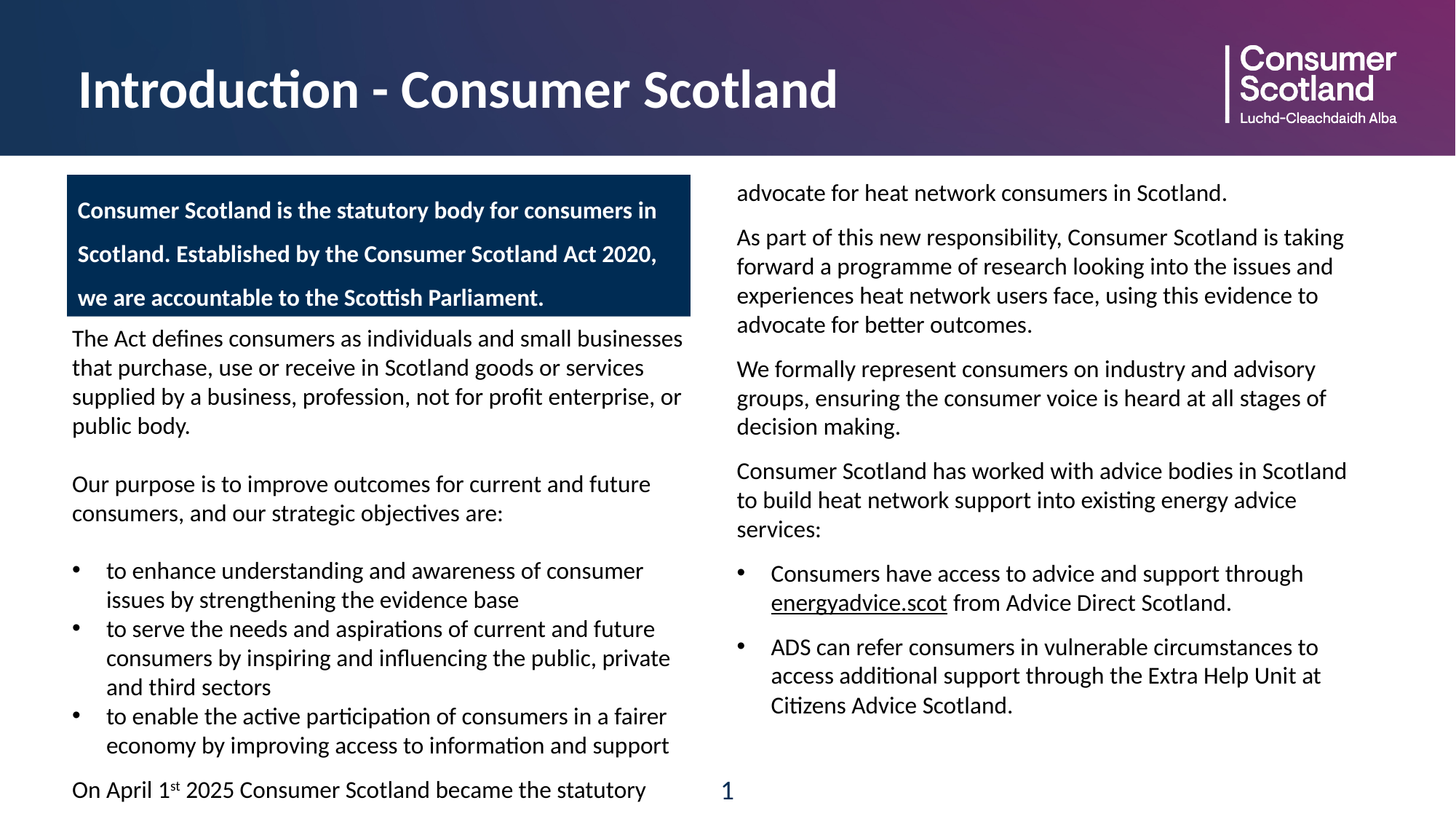

# Introduction - Consumer Scotland

The Act defines consumers as individuals and small businesses that purchase, use or receive in Scotland goods or services supplied by a business, profession, not for profit enterprise, or public body.

Our purpose is to improve outcomes for current and future consumers, and our strategic objectives are:

to enhance understanding and awareness of consumer issues by strengthening the evidence base
to serve the needs and aspirations of current and future consumers by inspiring and influencing the public, private and third sectors
to enable the active participation of consumers in a fairer economy by improving access to information and support
On April 1st 2025 Consumer Scotland became the statutory advocate for heat network consumers in Scotland.
As part of this new responsibility, Consumer Scotland is taking forward a programme of research looking into the issues and experiences heat network users face, using this evidence to advocate for better outcomes.
We formally represent consumers on industry and advisory groups, ensuring the consumer voice is heard at all stages of decision making.
Consumer Scotland has worked with advice bodies in Scotland to build heat network support into existing energy advice services:
Consumers have access to advice and support through energyadvice.scot from Advice Direct Scotland.
ADS can refer consumers in vulnerable circumstances to access additional support through the Extra Help Unit at Citizens Advice Scotland.

Consumer Scotland is the statutory body for consumers in Scotland. Established by the Consumer Scotland Act 2020, we are accountable to the Scottish Parliament.
1